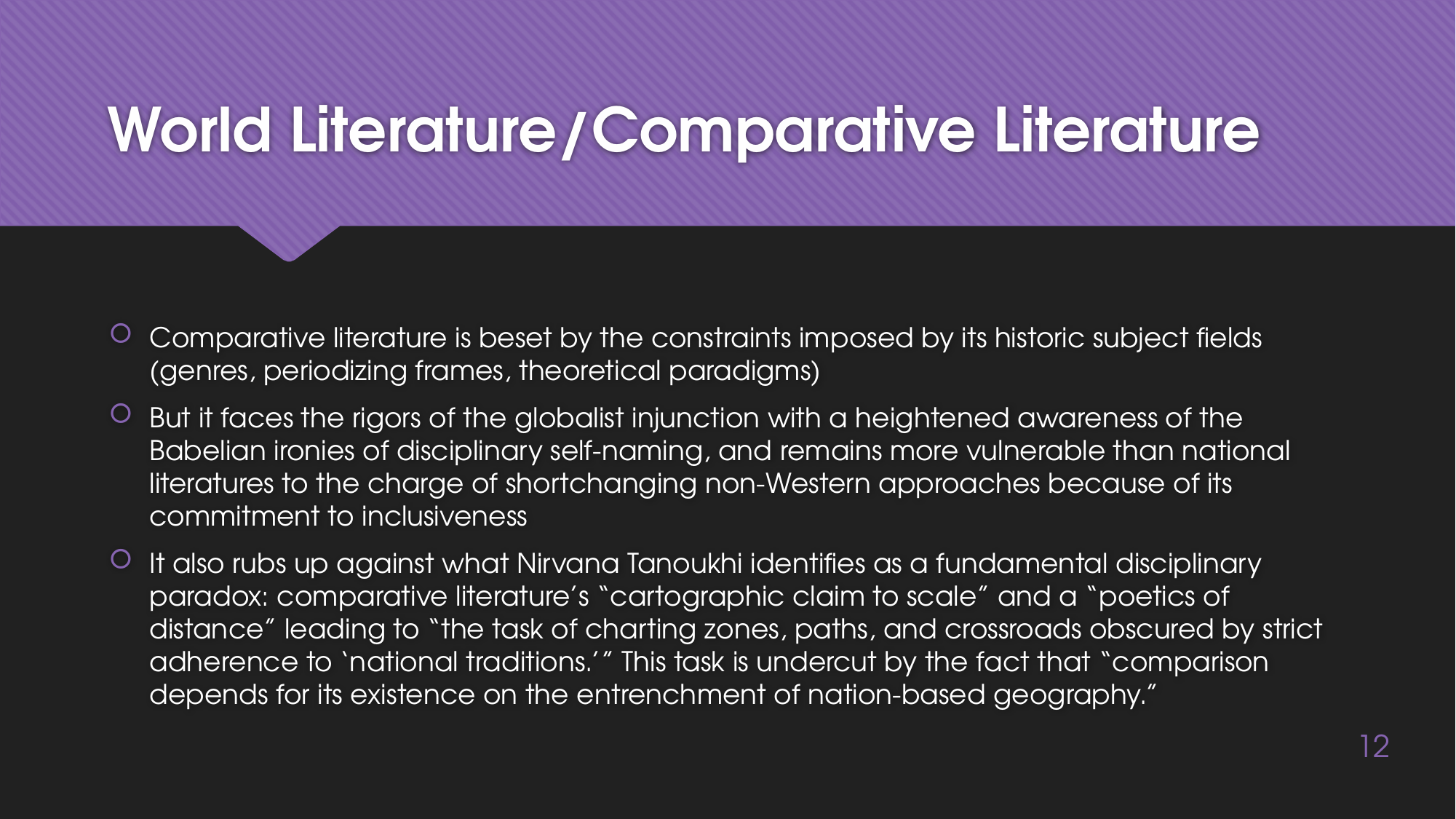

# World Literature/Comparative Literature
Comparative literature is beset by the constraints imposed by its historic subject fields (genres, periodizing frames, theoretical paradigms)
But it faces the rigors of the globalist injunction with a heightened awareness of the Babelian ironies of disciplinary self-naming, and remains more vulnerable than national literatures to the charge of shortchanging non-Western approaches because of its commitment to inclusiveness
It also rubs up against what Nirvana Tanoukhi identifies as a fundamental disciplinary paradox: comparative literature’s “cartographic claim to scale” and a “poetics of distance” leading to “the task of charting zones, paths, and crossroads obscured by strict adherence to ‘national traditions.’” This task is undercut by the fact that “comparison depends for its existence on the entrenchment of nation-based geography.”
12